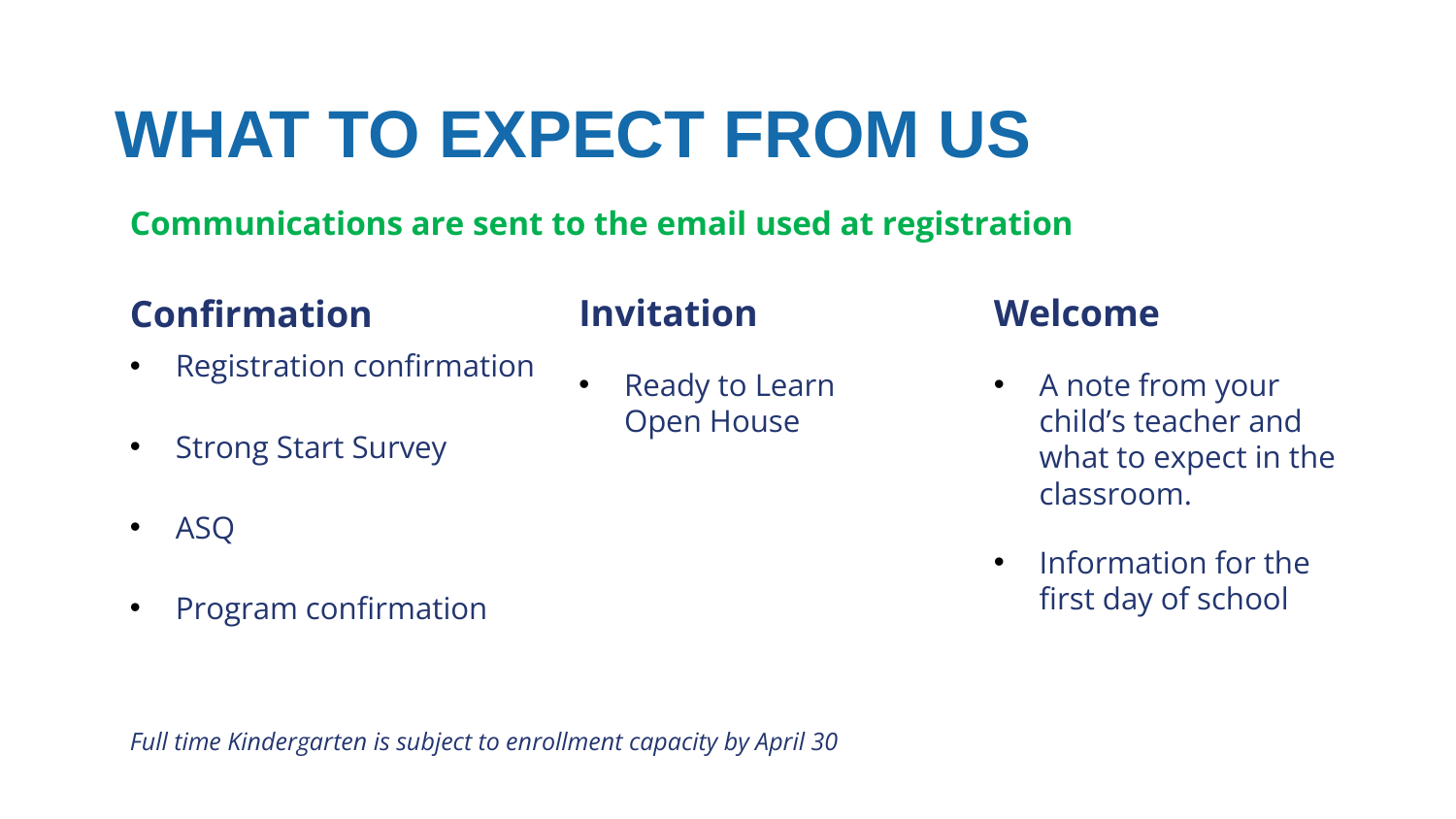

WHAT TO EXPECT FROM US
Communications are sent to the email used at registration
Invitation
Ready to Learn Open House
Welcome
A note from your child’s teacher and what to expect in the classroom.
Information for the first day of school
Confirmation
Registration confirmation
Strong Start Survey
ASQ
Program confirmation
Full time Kindergarten is subject to enrollment capacity by April 30